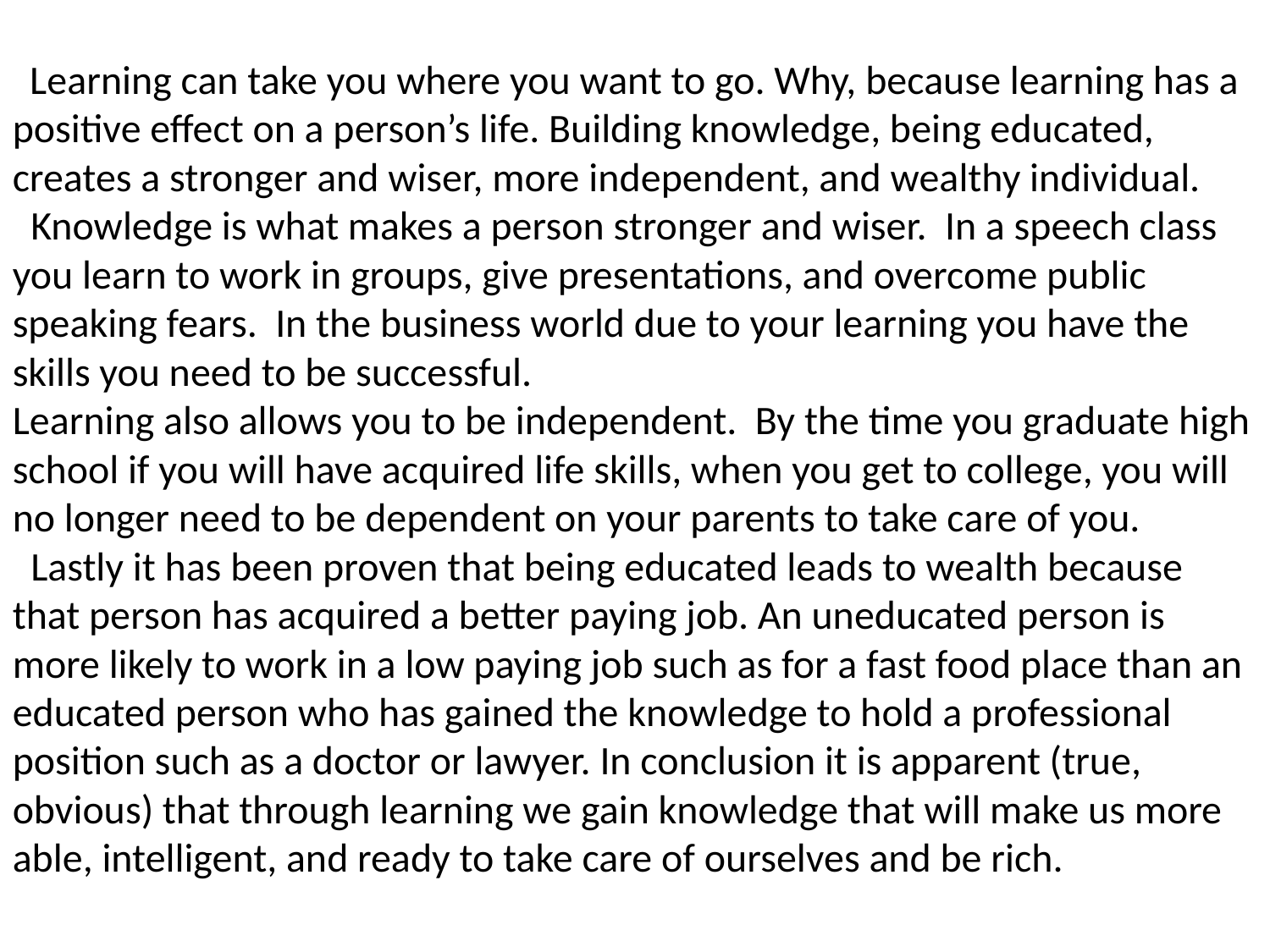

Learning can take you where you want to go. Why, because learning has a positive effect on a person’s life. Building knowledge, being educated, creates a stronger and wiser, more independent, and wealthy individual.
  Knowledge is what makes a person stronger and wiser.  In a speech class you learn to work in groups, give presentations, and overcome public speaking fears.  In the business world due to your learning you have the  skills you need to be successful.
Learning also allows you to be independent.  By the time you graduate high school if you will have acquired life skills, when you get to college, you will no longer need to be dependent on your parents to take care of you.
  Lastly it has been proven that being educated leads to wealth because that person has acquired a better paying job. An uneducated person is more likely to work in a low paying job such as for a fast food place than an educated person who has gained the knowledge to hold a professional position such as a doctor or lawyer. In conclusion it is apparent (true, obvious) that through learning we gain knowledge that will make us more able, intelligent, and ready to take care of ourselves and be rich.